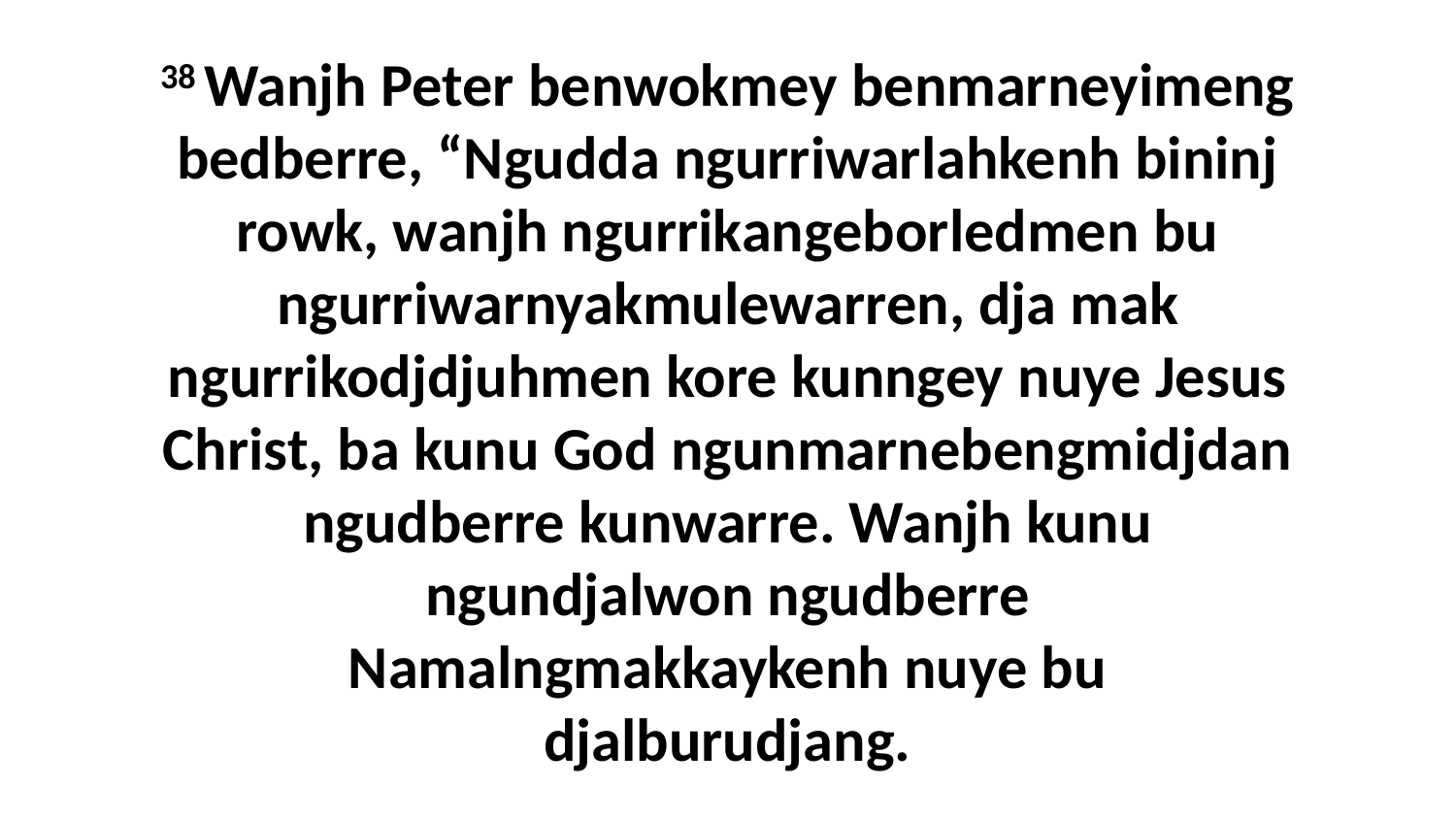

38 Wanjh Peter benwokmey benmarneyimeng bedberre, “Ngudda ngurriwarlahkenh bininj rowk, wanjh ngurrikangeborledmen bu ngurriwarnyakmulewarren, dja mak ngurrikodjdjuhmen kore kunngey nuye Jesus Christ, ba kunu God ngunmarnebengmidjdan ngudberre kunwarre. Wanjh kunu ngundjalwon ngudberre Namalngmakkaykenh nuye bu djalburudjang.